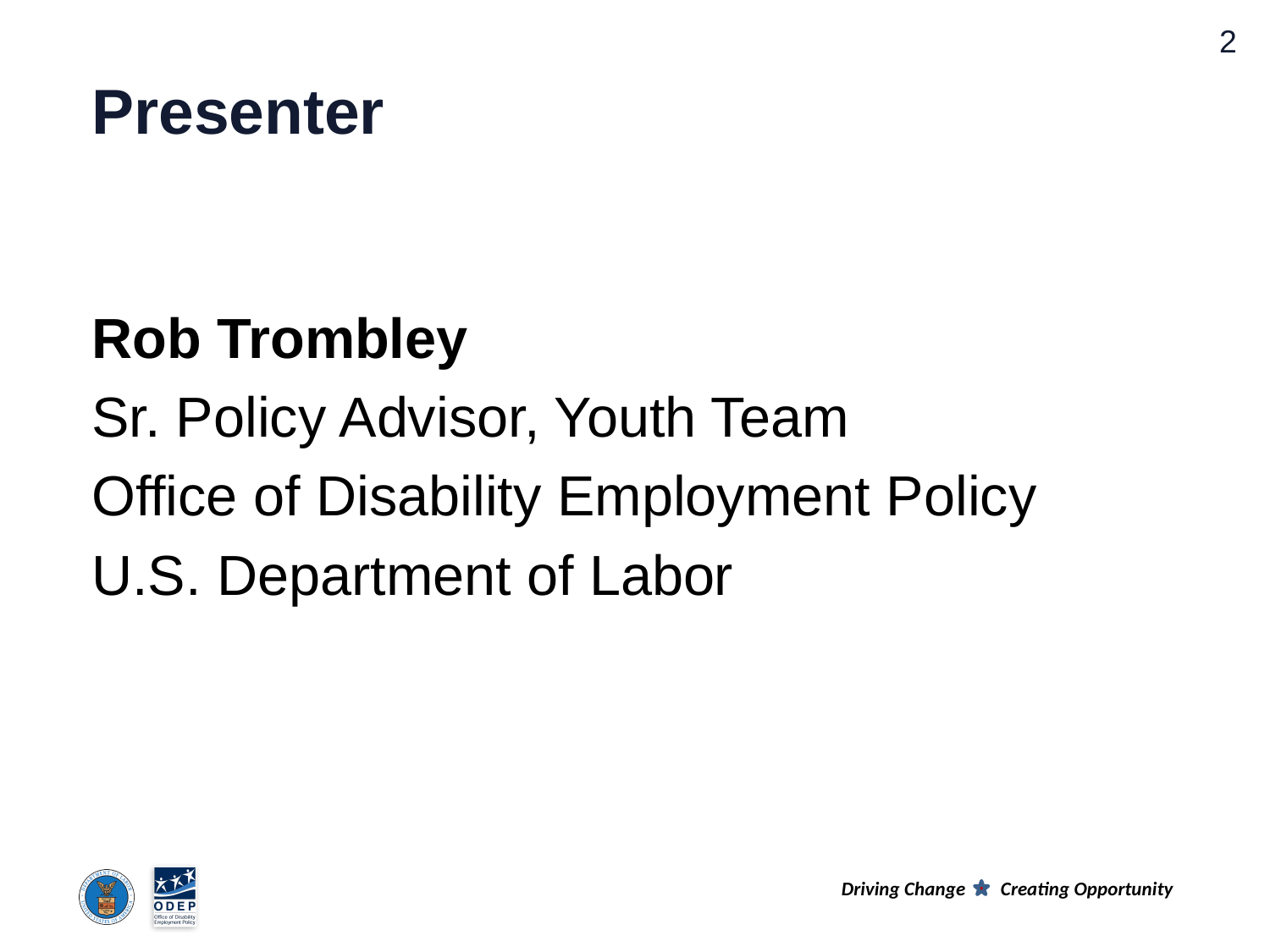

# Presenter

Rob Trombley
Sr. Policy Advisor, Youth Team
Office of Disability Employment Policy
U.S. Department of Labor